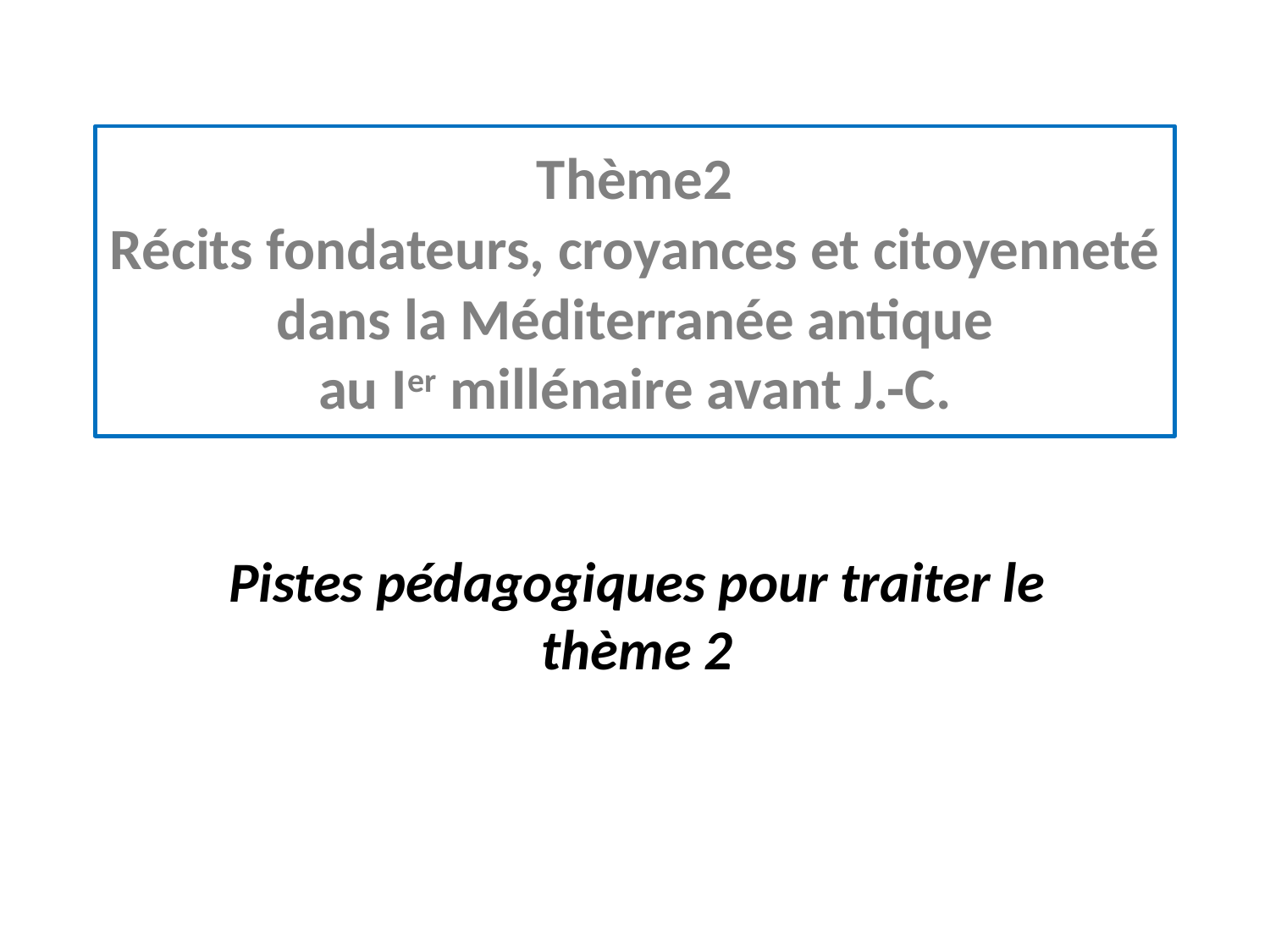

# Thème2 Récits fondateurs, croyances et citoyenneté dans la Méditerranée antique au Ier millénaire avant J.-C.
Pistes pédagogiques pour traiter le thème 2